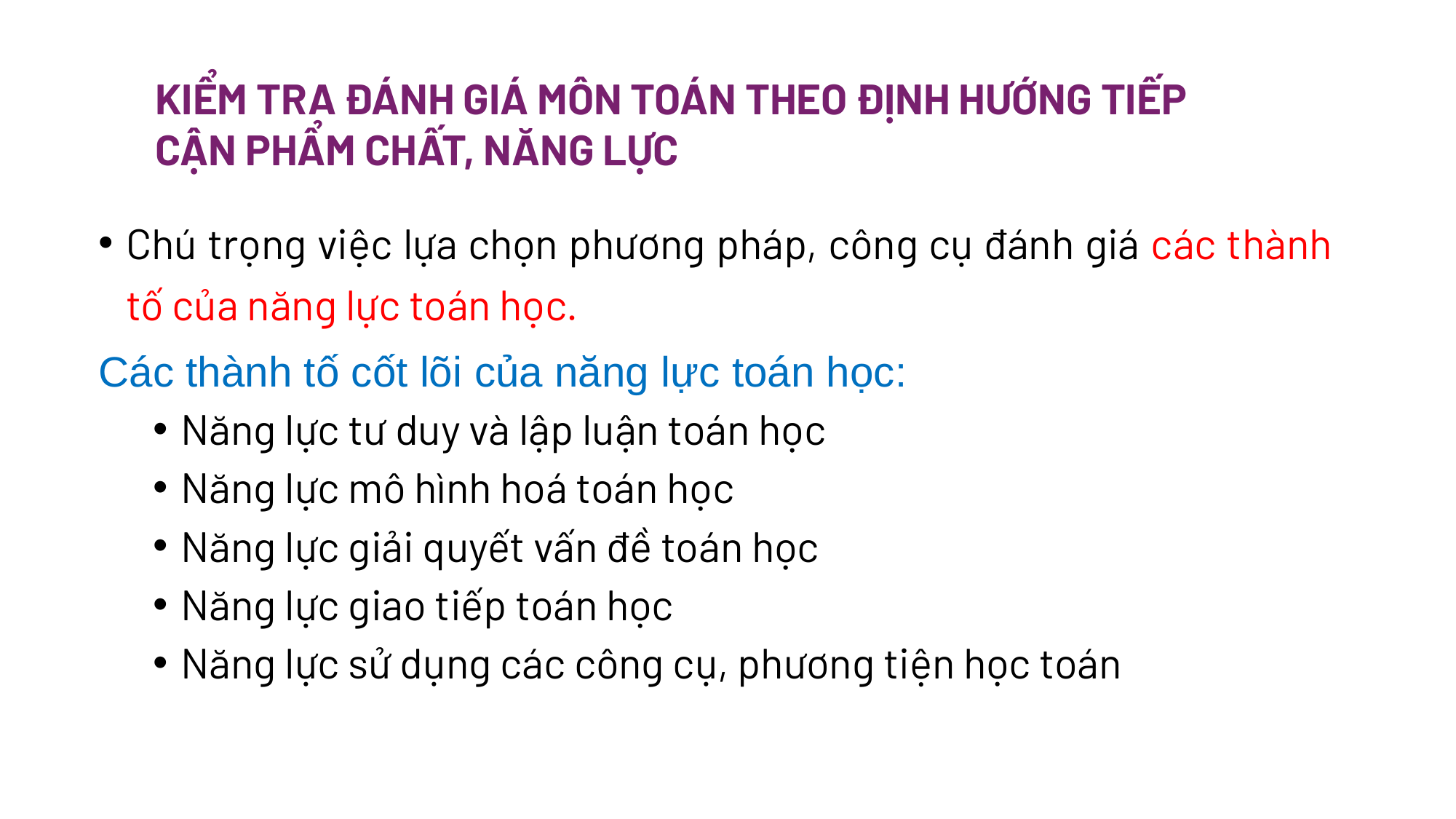

KIỂM TRA ĐÁNH GIÁ MÔN TOÁN THEO ĐỊNH HƯỚNG TIẾP CẬN PHẨM CHẤT, NĂNG LỰC
Chú trọng việc lựa chọn phương pháp, công cụ đánh giá các thành tố của năng lực toán học.
Các thành tố cốt lõi của năng lực toán học:
Năng lực tư duy và lập luận toán học
Năng lực mô hình hoá toán học
Năng lực giải quyết vấn đề toán học
Năng lực giao tiếp toán học
Năng lực sử dụng các công cụ, phương tiện học toán